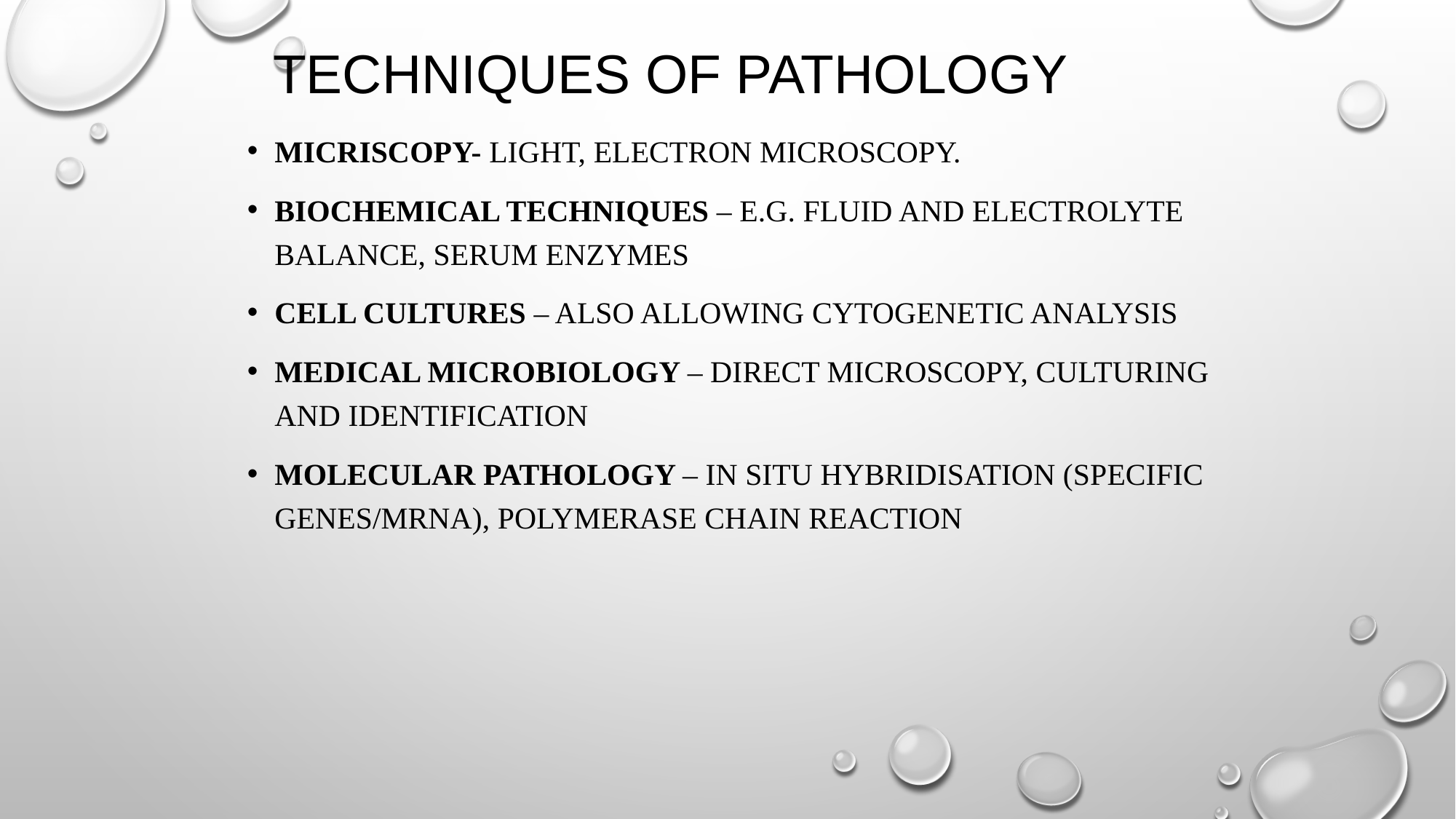

# Techniques of Pathology
Micriscopy- light, Electron microscopy.
Biochemical techniques – e.g. fluid and electrolyte balance, serum enzymes
Cell cultures – also allowing cytogenetic analysis
Medical microbiology – direct microscopy, culturing and identification
Molecular pathology – in situ hybridisation (specific genes/mRNA), polymerase chain reaction